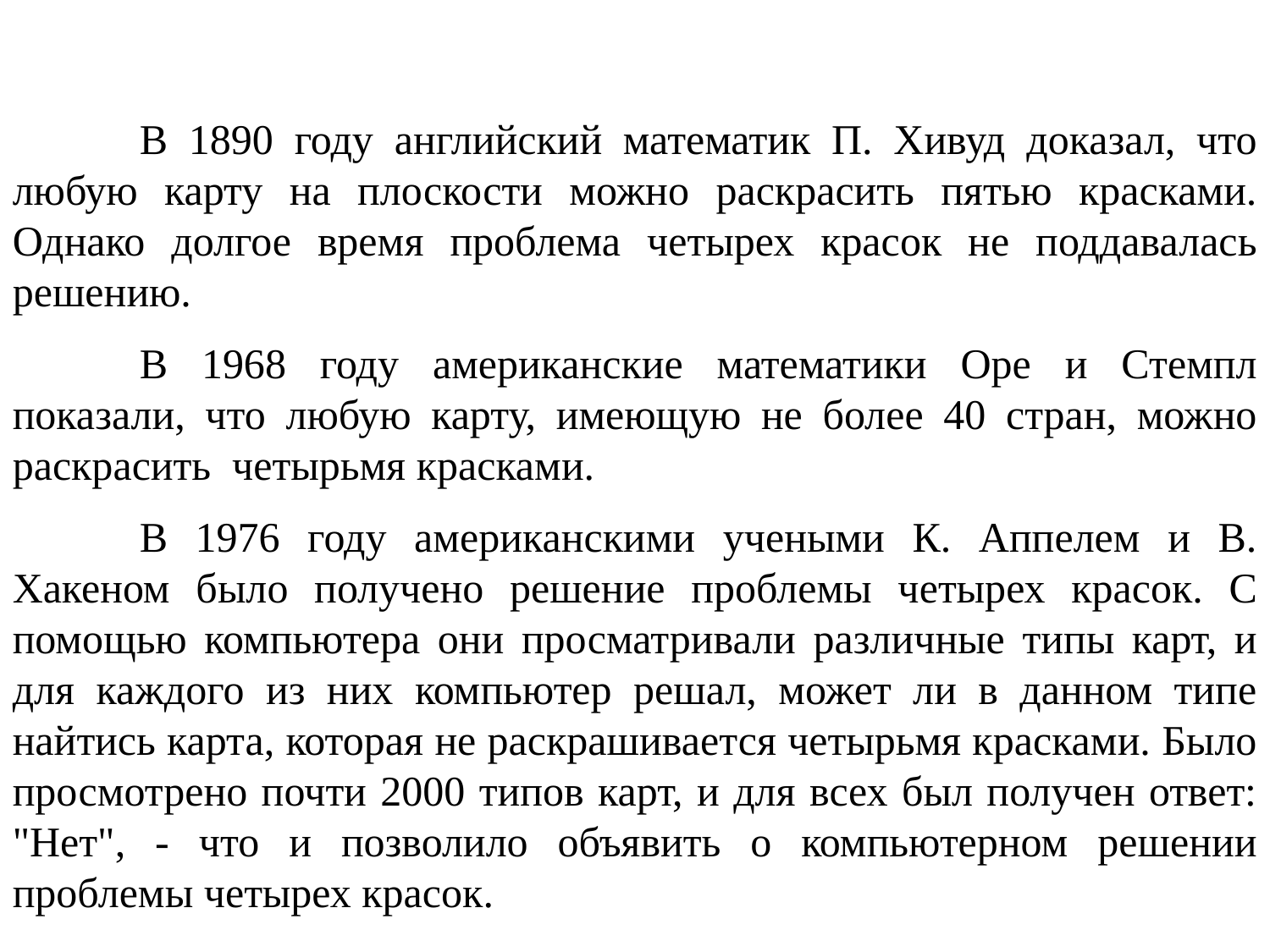

В 1890 году английский математик П. Хивуд доказал, что любую карту на плоскости можно раскрасить пятью красками. Однако долгое время проблема четырех красок не поддавалась решению.
	В 1968 году американские математики Оре и Стемпл показали, что любую карту, имеющую не более 40 стран, можно раскрасить  четырьмя красками.
	В 1976 году американскими учеными К. Аппелем и В. Хакеном было получено решение проблемы четырех красок. С помощью компьютера они просматривали различные типы карт, и для каждого из них компьютер решал, может ли в данном типе найтись карта, которая не раскрашивается четырьмя красками. Было просмотрено почти 2000 типов карт, и для всех был получен ответ: "Нет", - что и позволило объявить о компьютерном решении проблемы четырех красок.